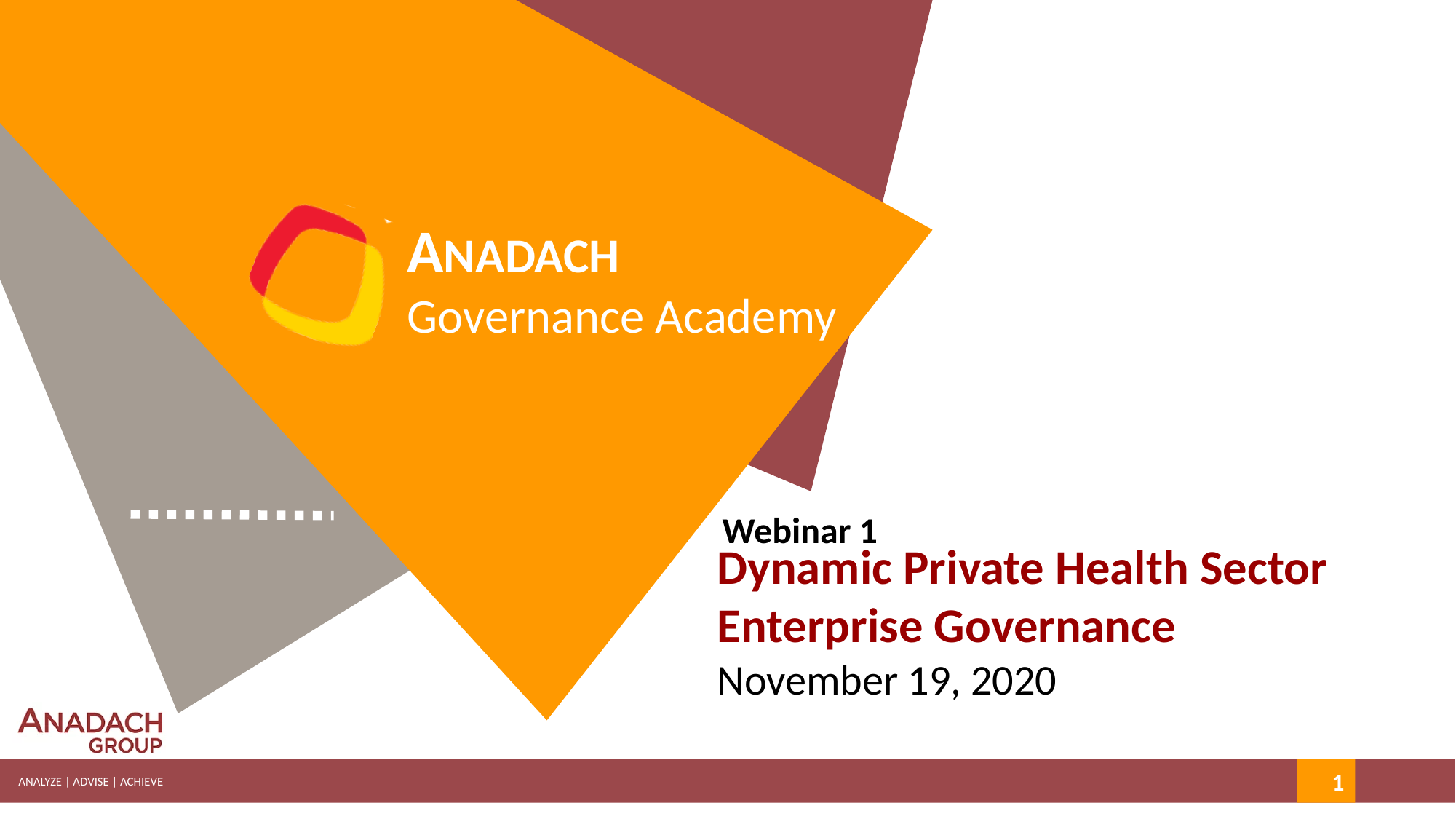

Webinar 1
Dynamic Private Health Sector Enterprise Governance
November 19, 2020
1